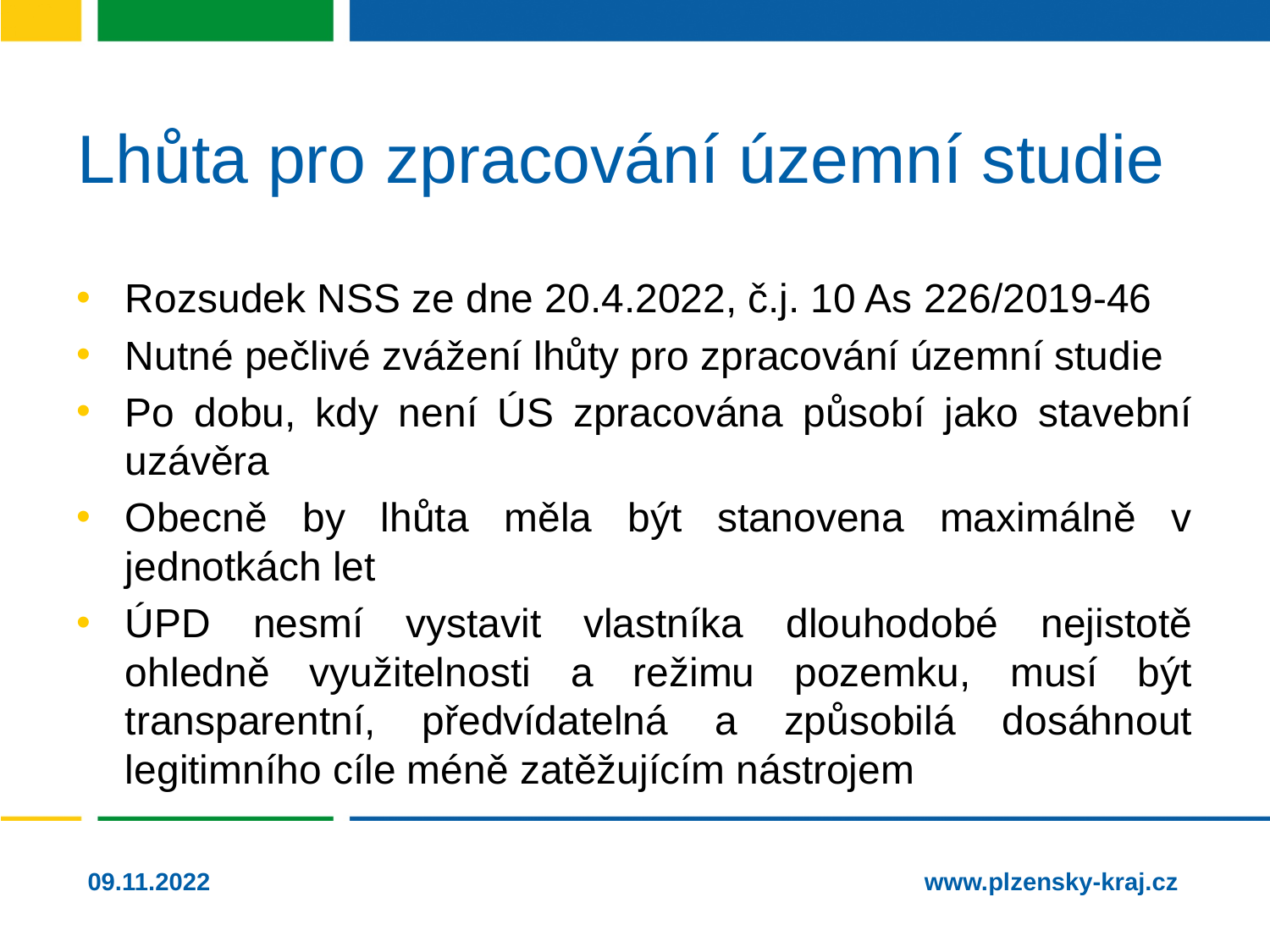

# Lhůta pro zpracování územní studie
Rozsudek NSS ze dne 20.4.2022, č.j. 10 As 226/2019-46
Nutné pečlivé zvážení lhůty pro zpracování územní studie
Po dobu, kdy není ÚS zpracována působí jako stavební uzávěra
Obecně by lhůta měla být stanovena maximálně v jednotkách let
ÚPD nesmí vystavit vlastníka dlouhodobé nejistotě ohledně využitelnosti a režimu pozemku, musí být transparentní, předvídatelná a způsobilá dosáhnout legitimního cíle méně zatěžujícím nástrojem